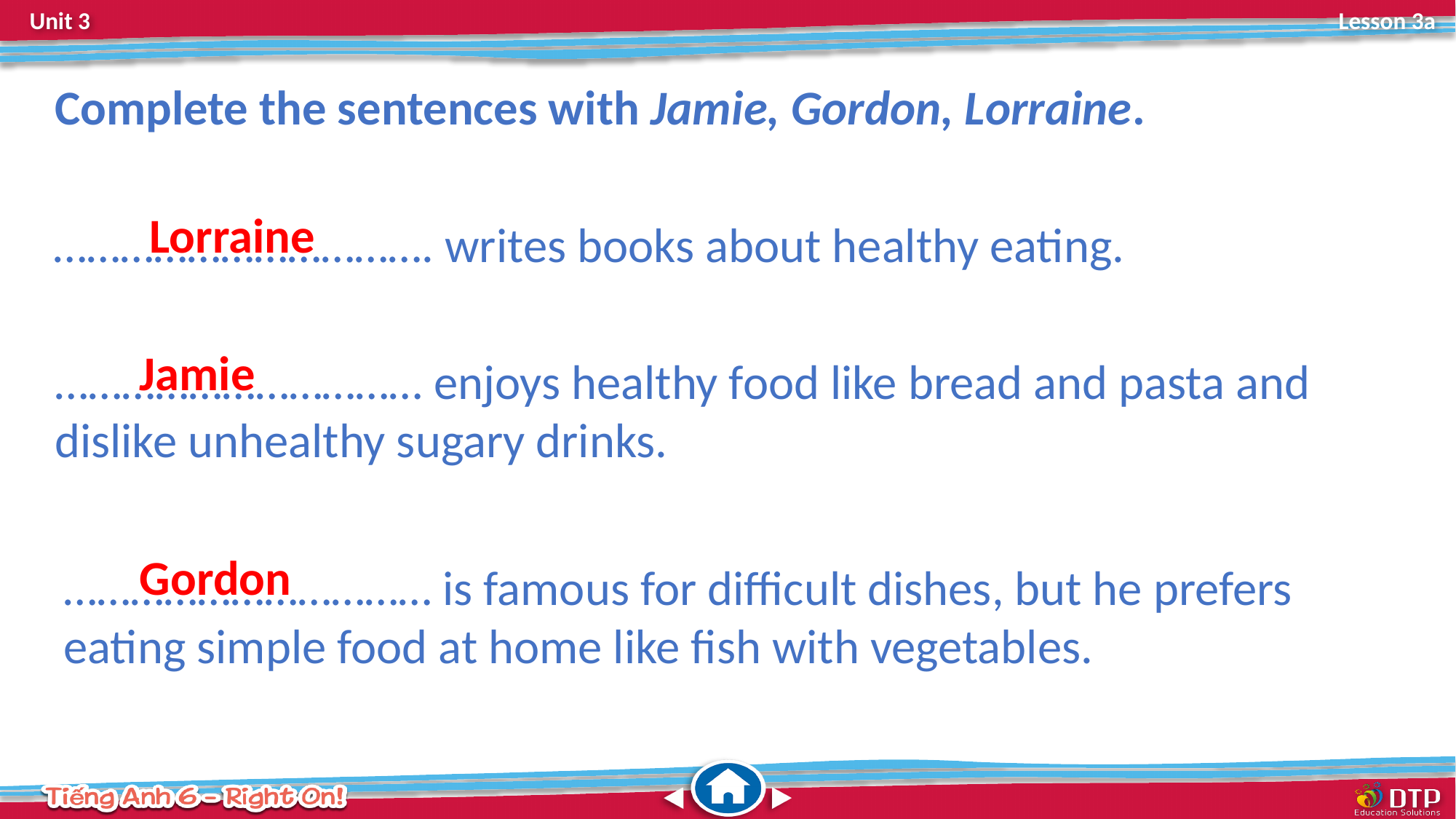

Complete the sentences with Jamie, Gordon, Lorraine.
Lorraine
……………………………. writes books about healthy eating.
Jamie
…………………………… enjoys healthy food like bread and pasta and dislike unhealthy sugary drinks.
Gordon
…………………………… is famous for difficult dishes, but he prefers eating simple food at home like fish with vegetables.